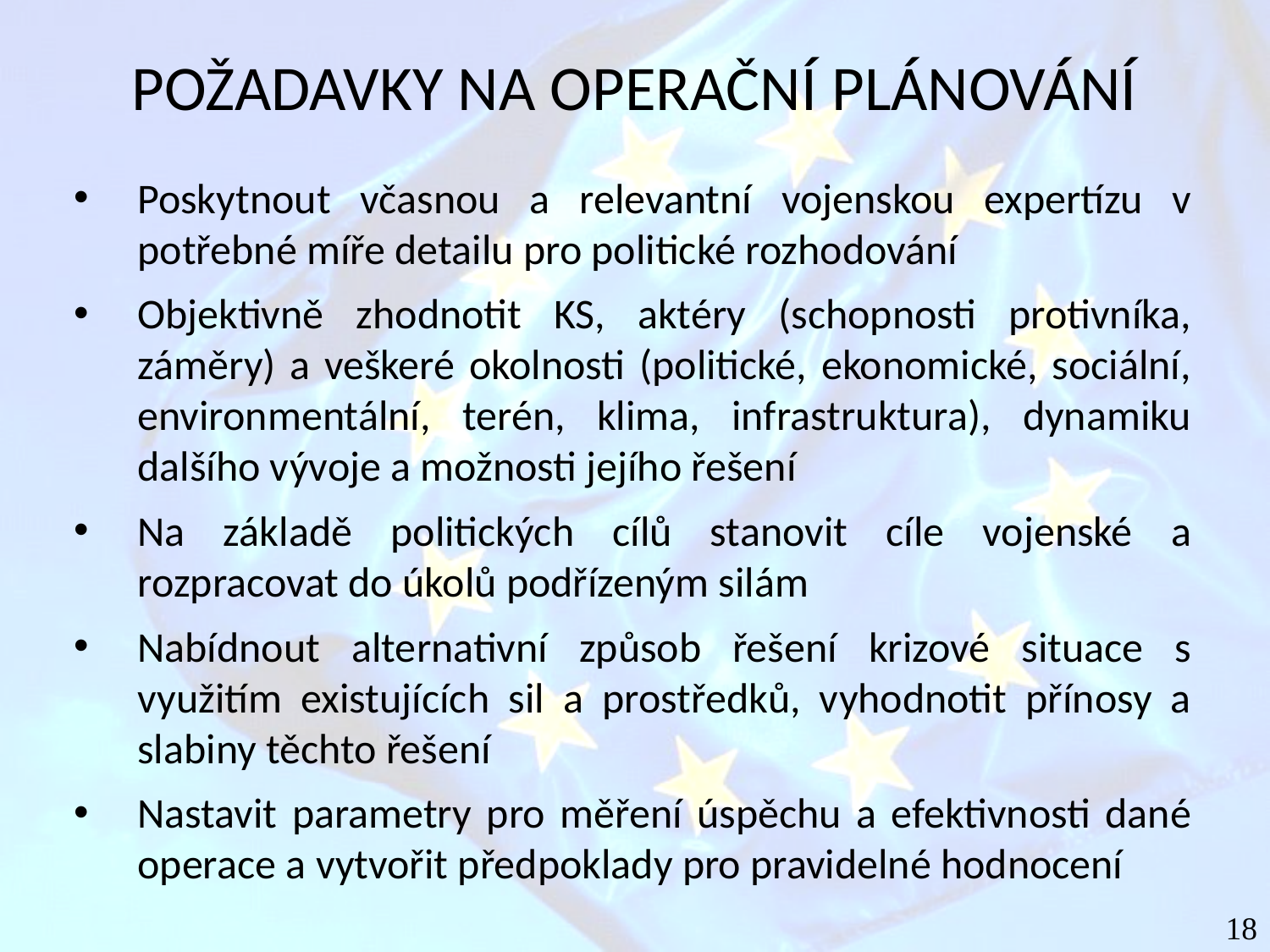

# POŽADAVKY NA OPERAČNÍ PLÁNOVÁNÍ
Poskytnout včasnou a relevantní vojenskou expertízu v potřebné míře detailu pro politické rozhodování
Objektivně zhodnotit KS, aktéry (schopnosti protivníka, záměry) a veškeré okolnosti (politické, ekonomické, sociální, environmentální, terén, klima, infrastruktura), dynamiku dalšího vývoje a možnosti jejího řešení
Na základě politických cílů stanovit cíle vojenské a rozpracovat do úkolů podřízeným silám
Nabídnout alternativní způsob řešení krizové situace s využitím existujících sil a prostředků, vyhodnotit přínosy a slabiny těchto řešení
Nastavit parametry pro měření úspěchu a efektivnosti dané operace a vytvořit předpoklady pro pravidelné hodnocení
18